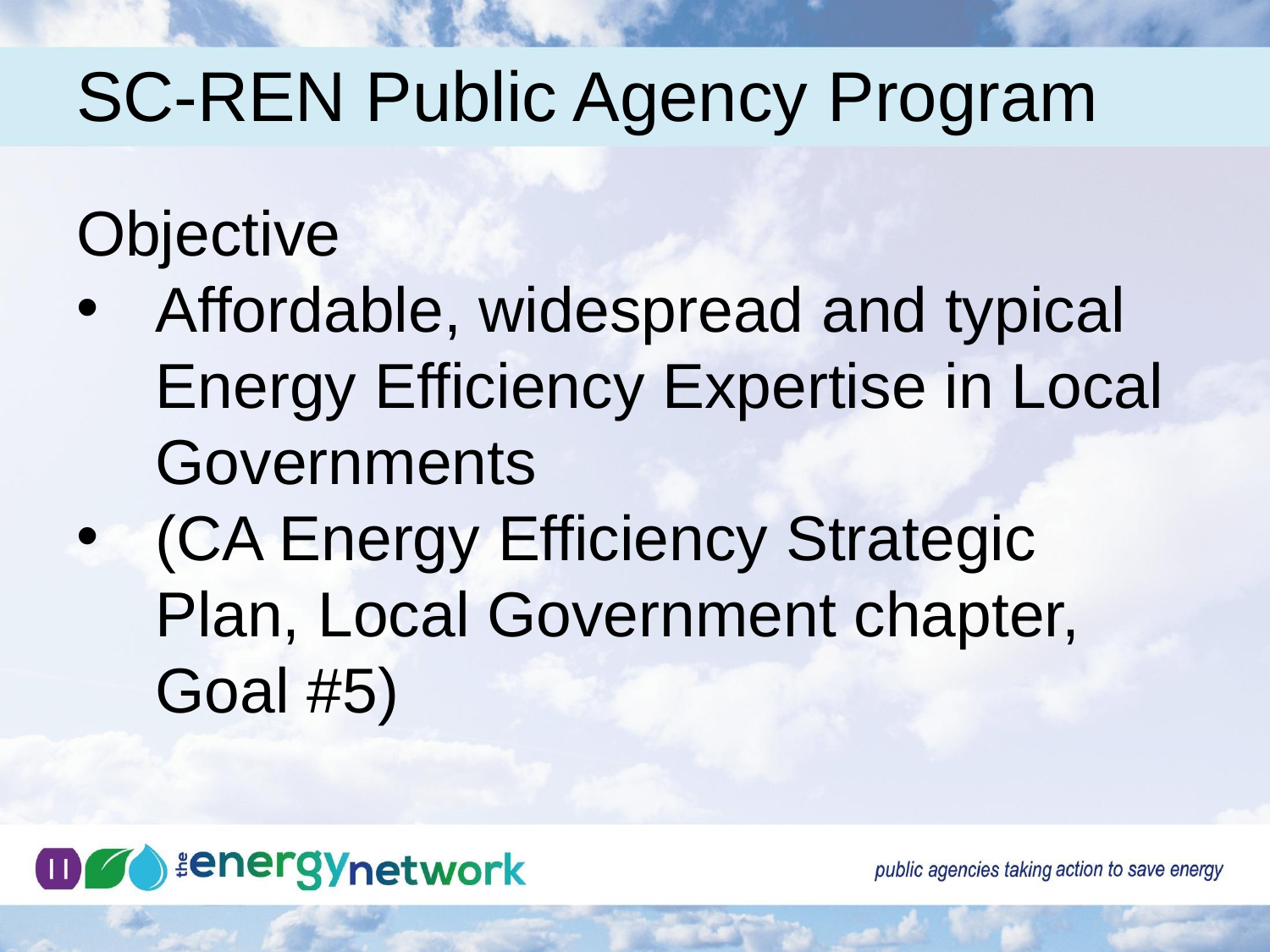

# SC-REN Public Agency Program
Objective
Affordable, widespread and typical Energy Efficiency Expertise in Local Governments
(CA Energy Efficiency Strategic Plan, Local Government chapter, Goal #5)